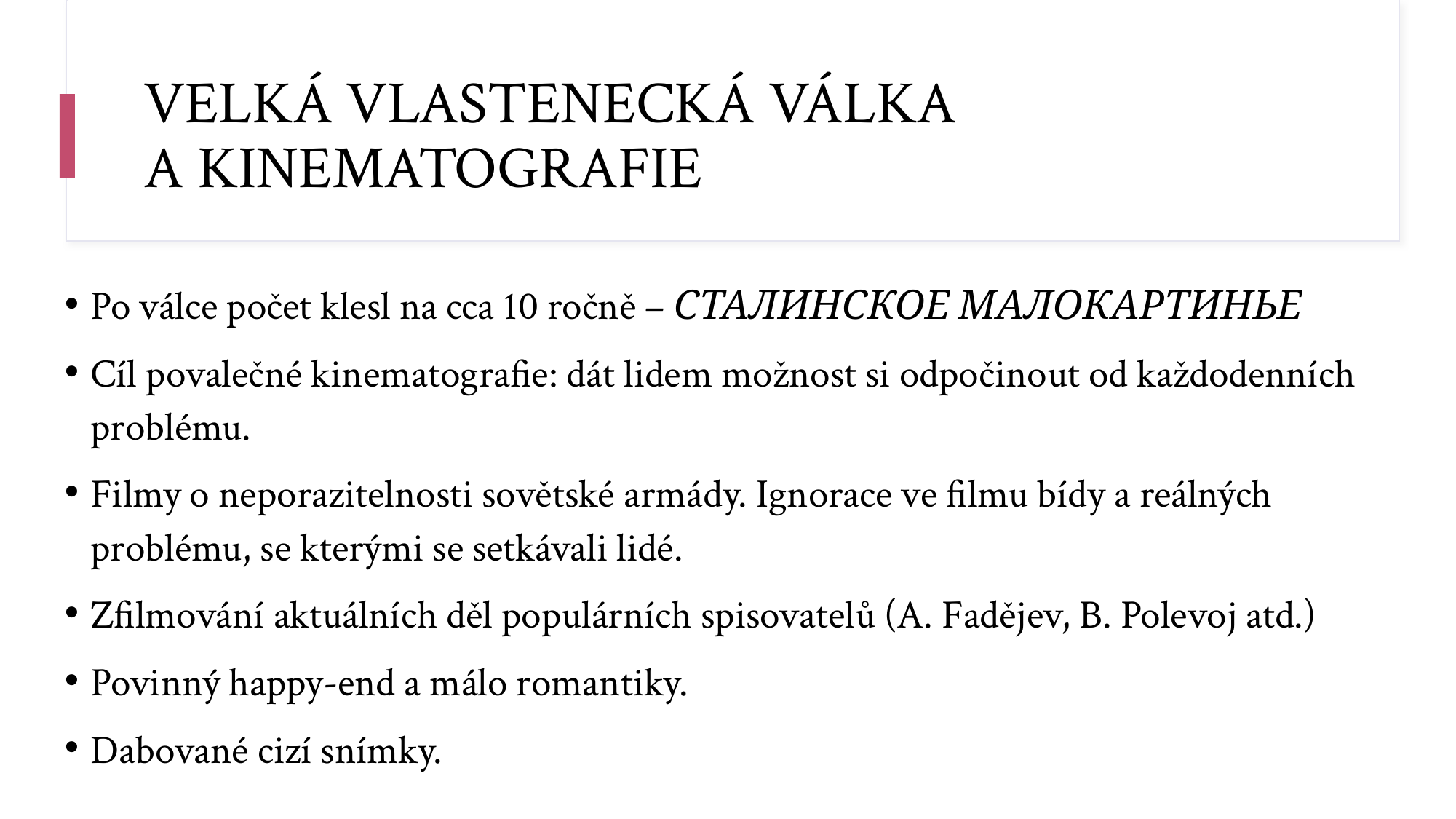

# VELKÁ VLASTENECKÁ VÁLKA A KINEMATOGRAFIE
Po válce počet klesl na cca 10 ročně – СТАЛИНСКОЕ МАЛОКАРТИНЬЕ
Cíl povalečné kinematografie: dát lidem možnost si odpočinout od každodenních problému.
Filmy o neporazitelnosti sovětské armády. Ignorace ve filmu bídy a reálných problému, se kterými se setkávali lidé.
Zfilmování aktuálních děl populárních spisovatelů (A. Fadějev, B. Polevoj atd.)
Povinný happy-end a málo romantiky.
Dabované cizí snímky.